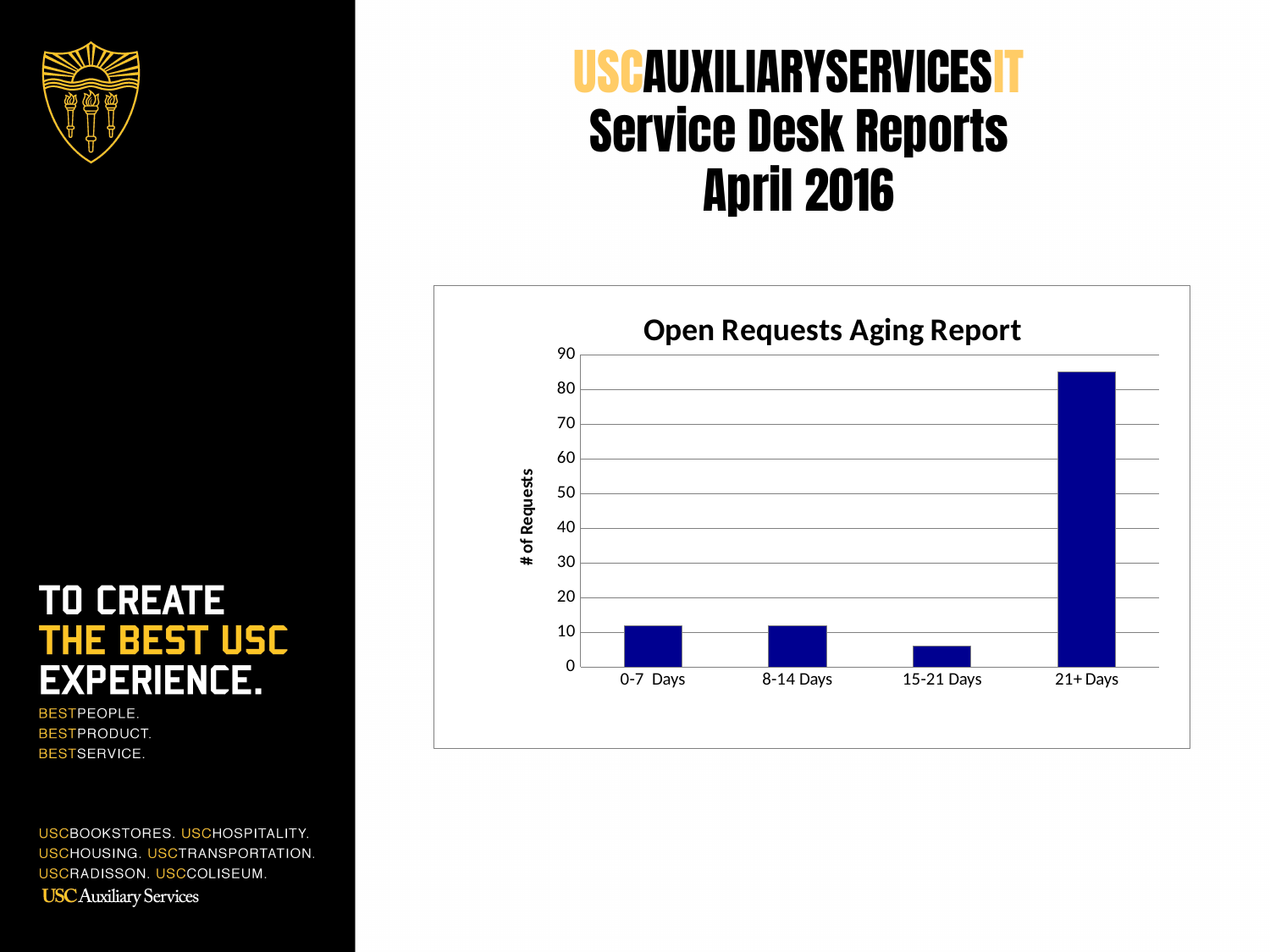

USCAUXILIARYSERVICESIT
Service Desk Reports
April 2016

### Chart: Open Requests Aging Report

| Category | # of requests |
|---|---|
| 0-7  Days | 12.0 |
| 8-14 Days | 12.0 |
| 15-21 Days | 6.0 |
| 21+ Days | 85.0 |